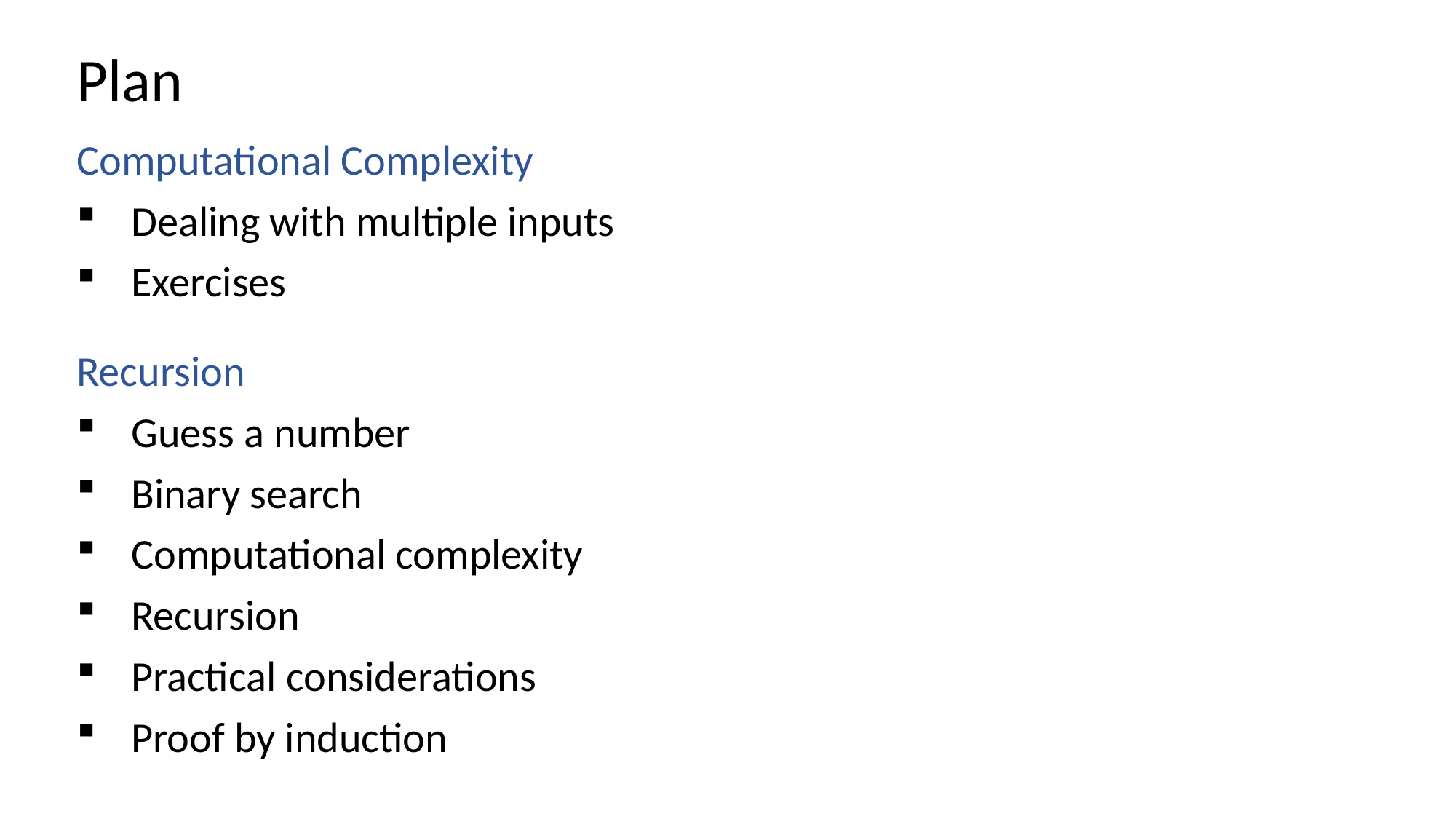

# Plan
Computational Complexity
Dealing with multiple inputs
Exercises

Recursion
Guess a number
Binary search
Computational complexity
Recursion
Practical considerations
Proof by induction